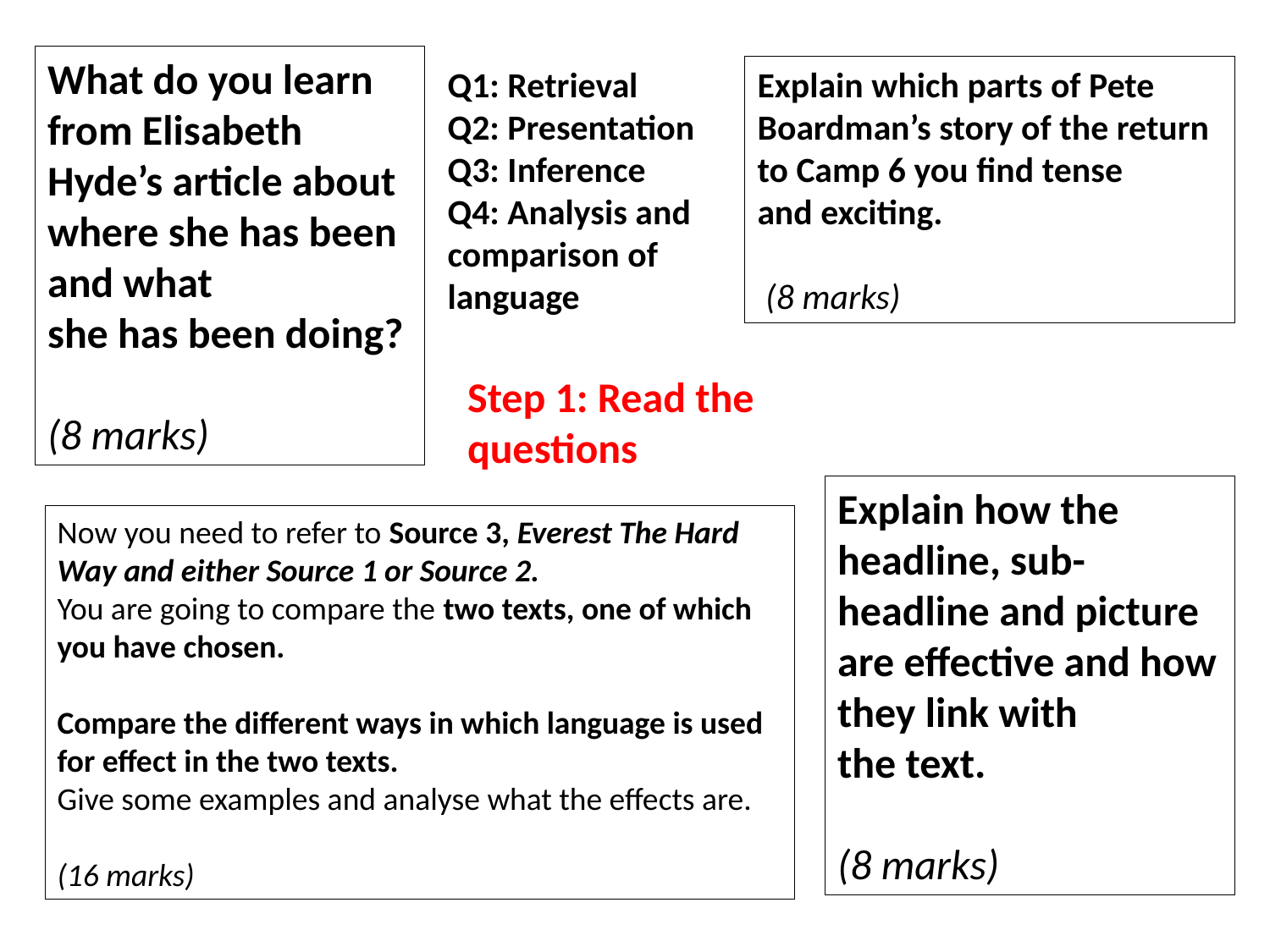

What do you learn from Elisabeth Hyde’s article about where she has been and what
she has been doing?

(8 marks)
Q1: Retrieval
Q2: Presentation Q3: Inference
Q4: Analysis and comparison of language

Explain which parts of Pete Boardman’s story of the return to Camp 6 you find tense
and exciting.

 (8 marks)
Step 1: Read the questions
Explain how the headline, sub-headline and picture are effective and how they link with
the text.

(8 marks)
Now you need to refer to Source 3, Everest The Hard Way and either Source 1 or Source 2.
You are going to compare the two texts, one of which you have chosen.

Compare the different ways in which language is used for effect in the two texts.
Give some examples and analyse what the effects are.

(16 marks)